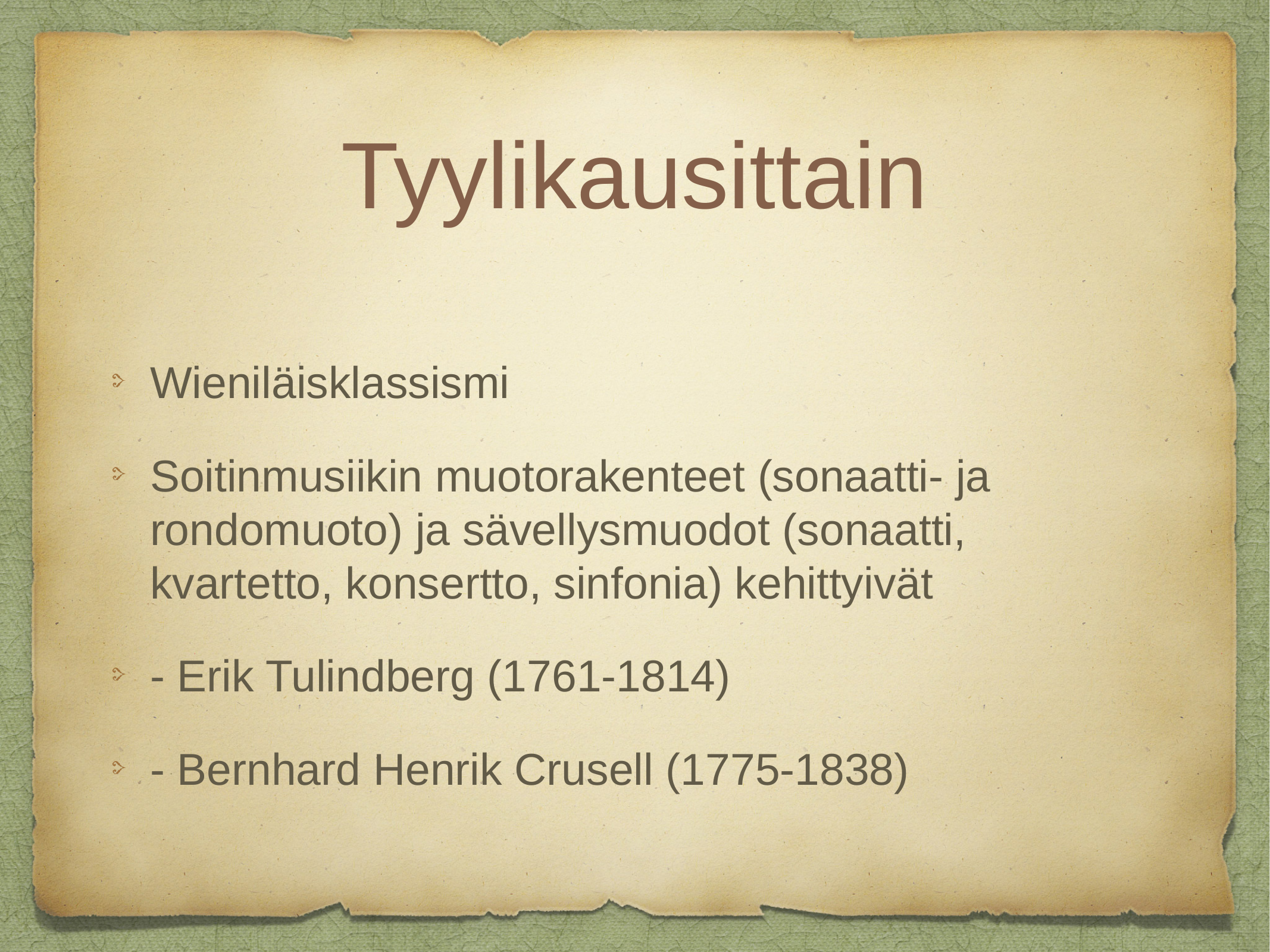

# Tyylikausittain
Wieniläisklassismi
Soitinmusiikin muotorakenteet (sonaatti- ja rondomuoto) ja sävellysmuodot (sonaatti, kvartetto, konsertto, sinfonia) kehittyivät
- Erik Tulindberg (1761-1814)
- Bernhard Henrik Crusell (1775-1838)